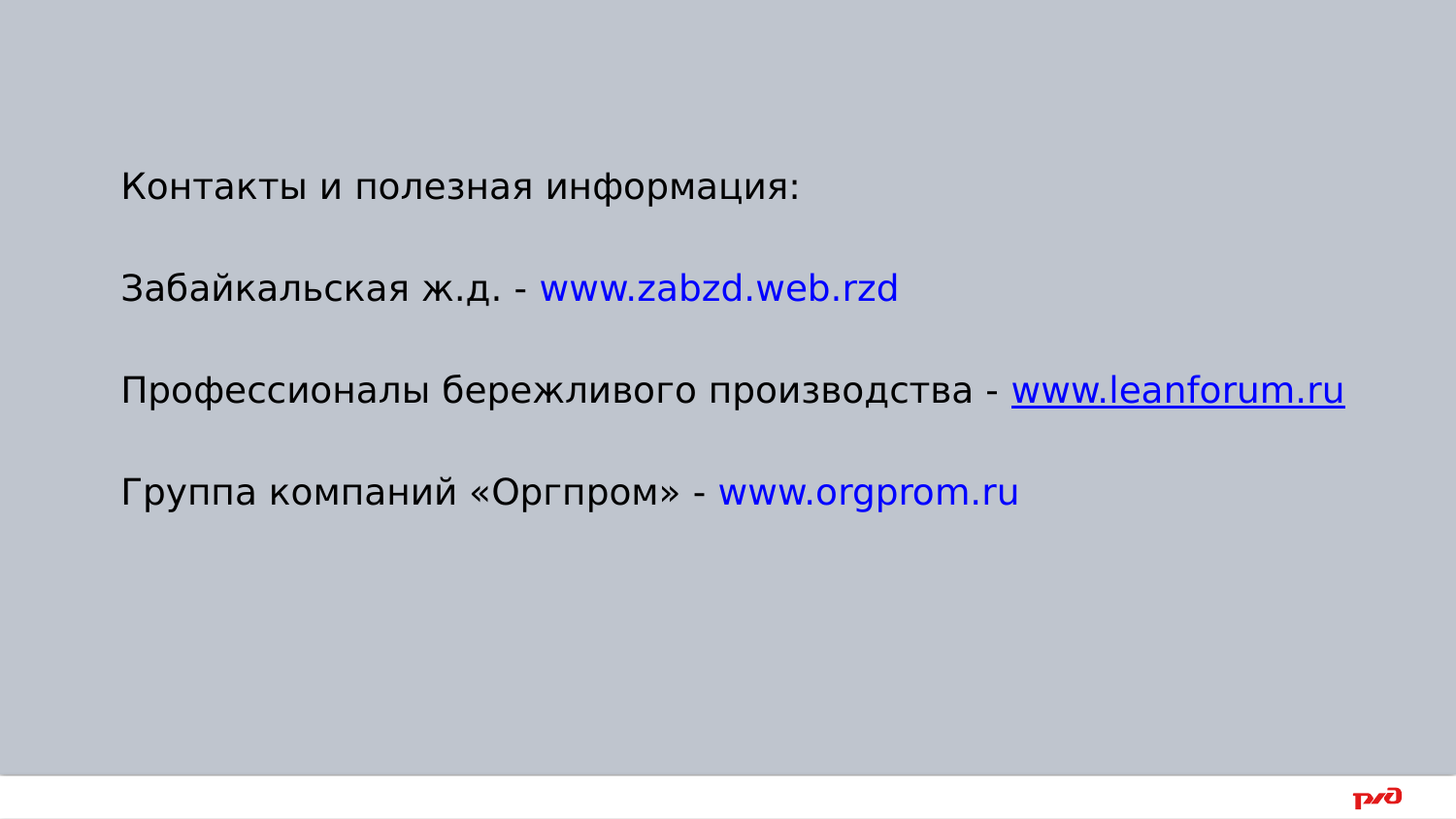

Контакты и полезная информация:

Забайкальская ж.д. - www.zabzd.web.rzd

Профессионалы бережливого производства - www.leanforum.ru

Группа компаний «Оргпром» - www.orgprom.ru